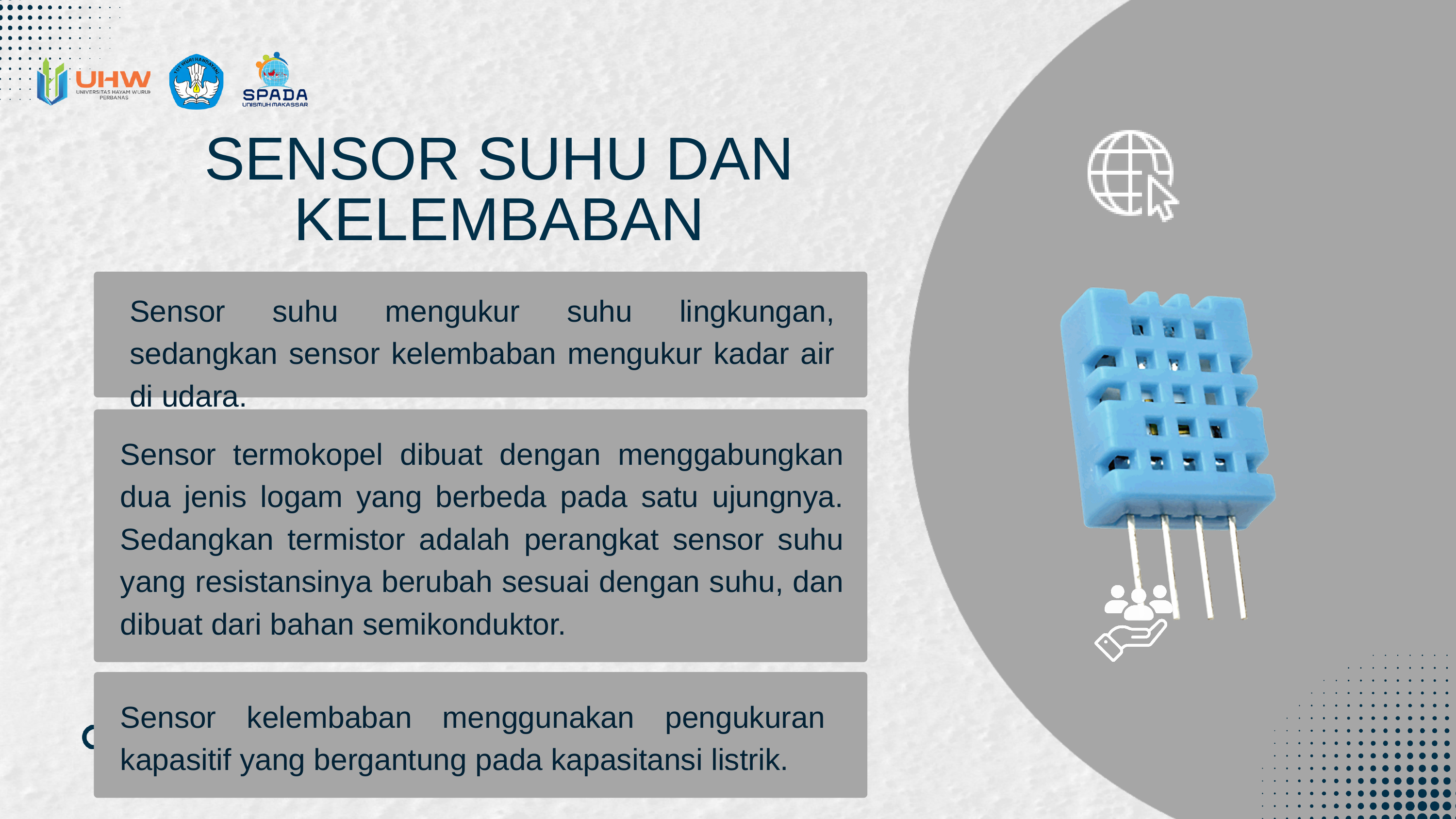

SENSOR SUHU DAN KELEMBABAN

Sensor suhu mengukur suhu lingkungan, sedangkan sensor kelembaban mengukur kadar air di udara.

Sensor termokopel dibuat dengan menggabungkan dua jenis logam yang berbeda pada satu ujungnya. Sedangkan termistor adalah perangkat sensor suhu yang resistansinya berubah sesuai dengan suhu, dan dibuat dari bahan semikonduktor.

Sensor kelembaban menggunakan pengukuran kapasitif yang bergantung pada kapasitansi listrik.